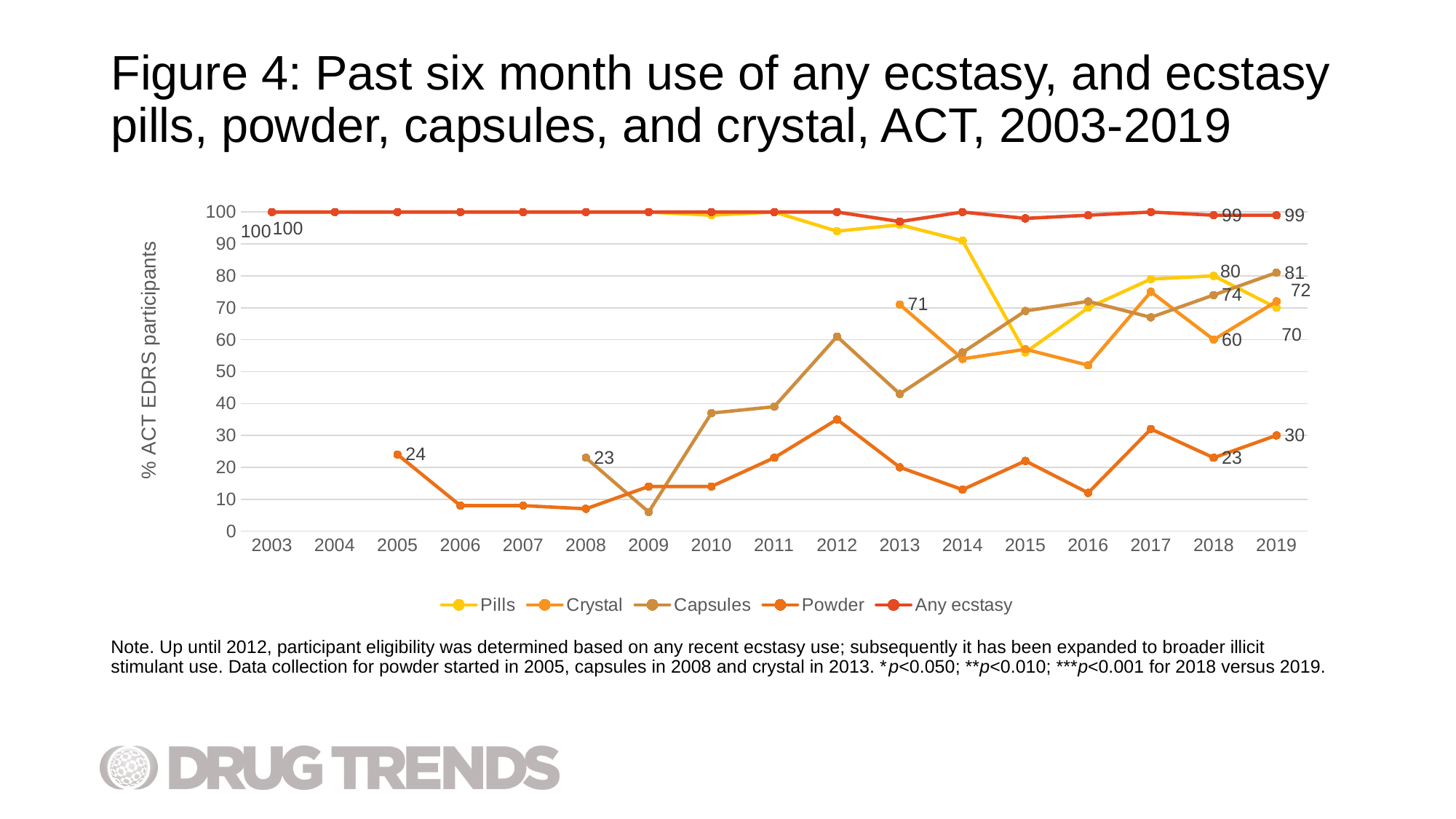

# Figure 4: Past six month use of any ecstasy, and ecstasy pills, powder, capsules, and crystal, ACT, 2003-2019

### Chart

| Category | Pills | Crystal | Capsules | Powder | Any ecstasy |
|---|---|---|---|---|---|
| 2003 | 100.0 | None | None | None | 100.0 |
| 2004 | 100.0 | None | None | None | 100.0 |
| 2005 | 100.0 | None | None | 24.0 | 100.0 |
| 2006 | 100.0 | None | None | 8.0 | 100.0 |
| 2007 | 100.0 | None | None | 8.0 | 100.0 |
| 2008 | 100.0 | None | 23.0 | 7.0 | 100.0 |
| 2009 | 100.0 | None | 6.0 | 14.0 | 100.0 |
| 2010 | 99.0 | None | 37.0 | 14.0 | 100.0 |
| 2011 | 100.0 | None | 39.0 | 23.0 | 100.0 |
| 2012 | 94.0 | None | 61.0 | 35.0 | 100.0 |
| 2013 | 96.0 | 71.0 | 43.0 | 20.0 | 97.0 |
| 2014 | 91.0 | 54.0 | 56.0 | 13.0 | 100.0 |
| 2015 | 56.0 | 57.0 | 69.0 | 22.0 | 98.0 |
| 2016 | 70.0 | 52.0 | 72.0 | 12.0 | 99.0 |
| 2017 | 79.0 | 75.0 | 67.0 | 32.0 | 100.0 |
| 2018 | 80.0 | 60.0 | 74.0 | 23.0 | 99.0 |
| 2019 | 70.0 | 72.0 | 81.0 | 30.0 | 99.0 |
Note. Up until 2012, participant eligibility was determined based on any recent ecstasy use; subsequently it has been expanded to broader illicit stimulant use. Data collection for powder started in 2005, capsules in 2008 and crystal in 2013. *p<0.050; **p<0.010; ***p<0.001 for 2018 versus 2019.